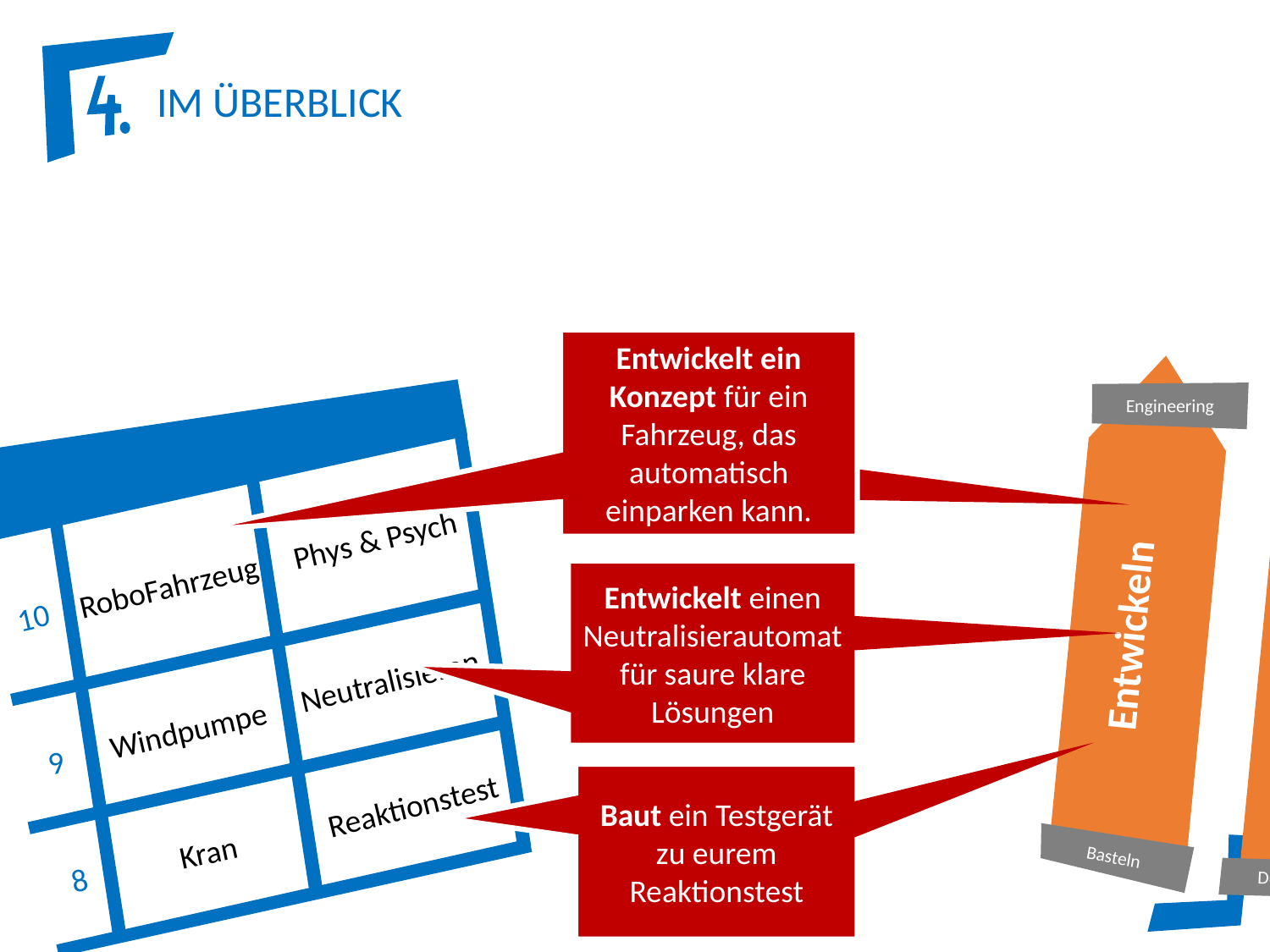

Wissenschaftler

Forschen
Experiment

IM ÜBERBLICK

Entwickelt ein Konzept für ein Fahrzeug, das automatisch einparken kann.

Engineering

Entwickeln
Basteln
Teamleiter

Organisation
Durchwurstler
Mündigkeit

Mündigkeit
Konsument

Curriculum
Phys & Psych
RoboFahrzeug
10
9
8
Neutralisieren
Windpumpe
Reaktionstest
Kran

Entwickelt einen Neutralisierautomat für saure klare Lösungen

Baut ein Testgerät zu eurem Reaktionstest